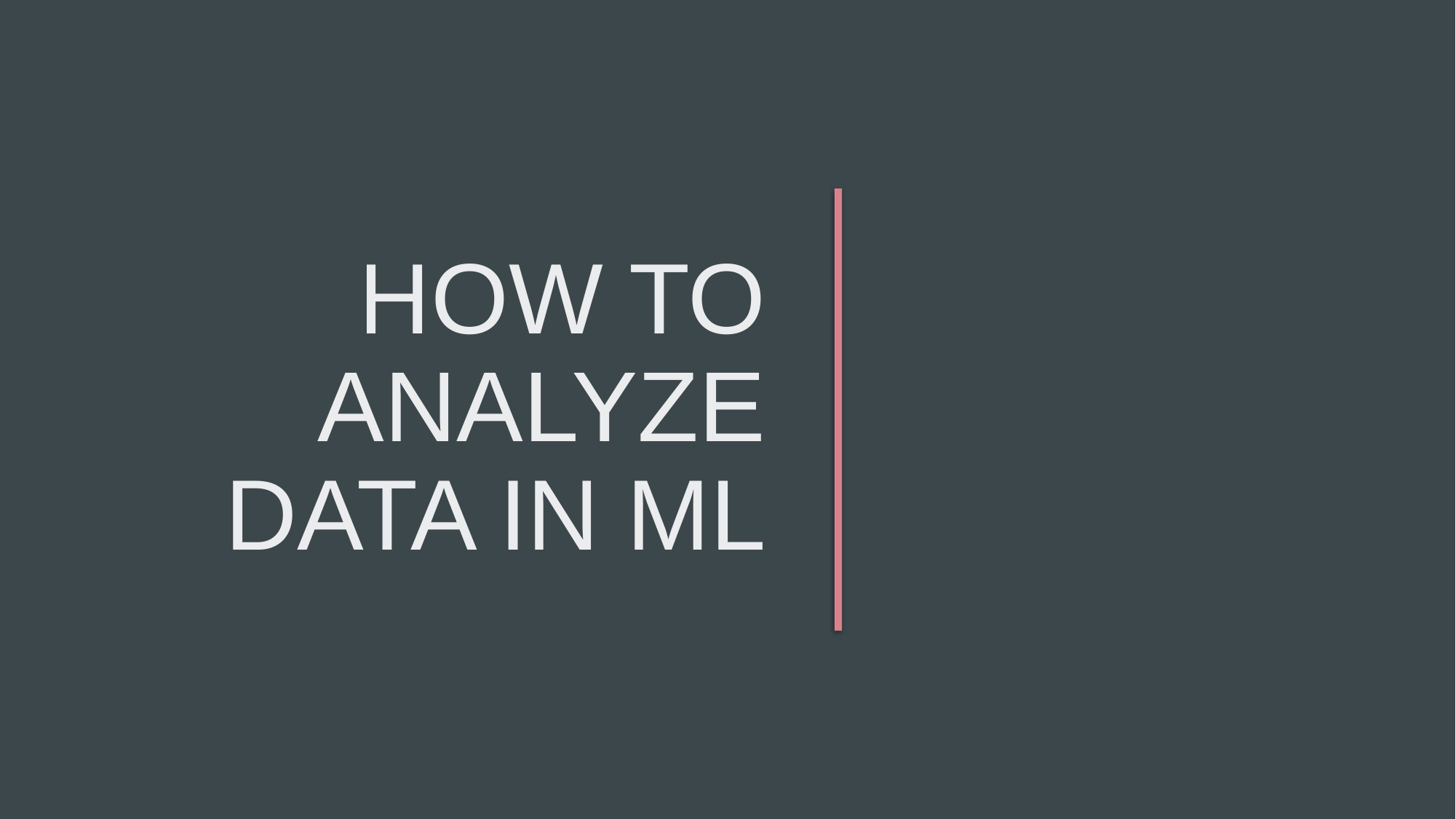

# How to analyze data in ML

89